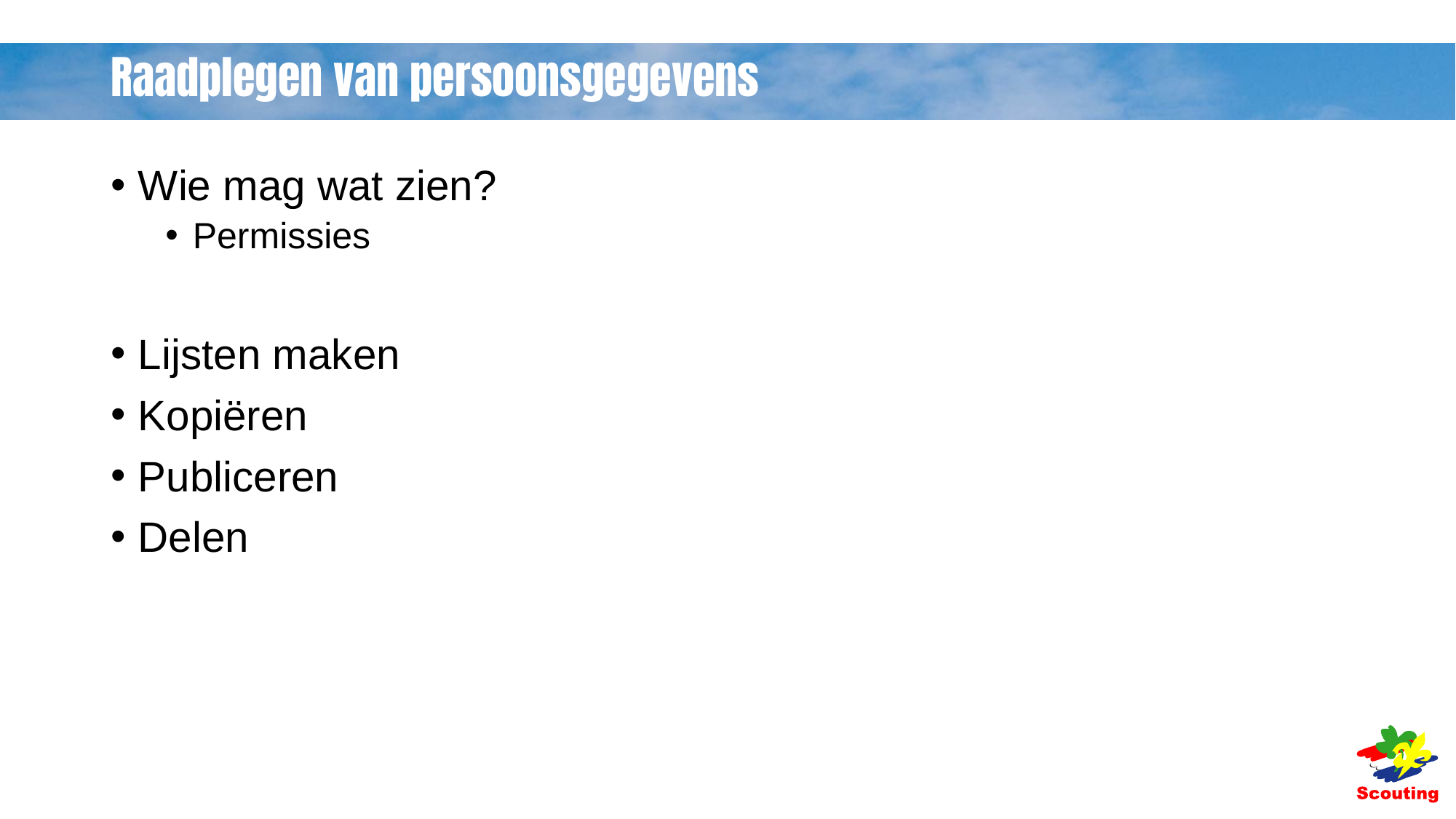

# Raadplegen van persoonsgegevens
Wie mag wat zien?
Permissies

Lijsten maken
Kopiëren
Publiceren
Delen